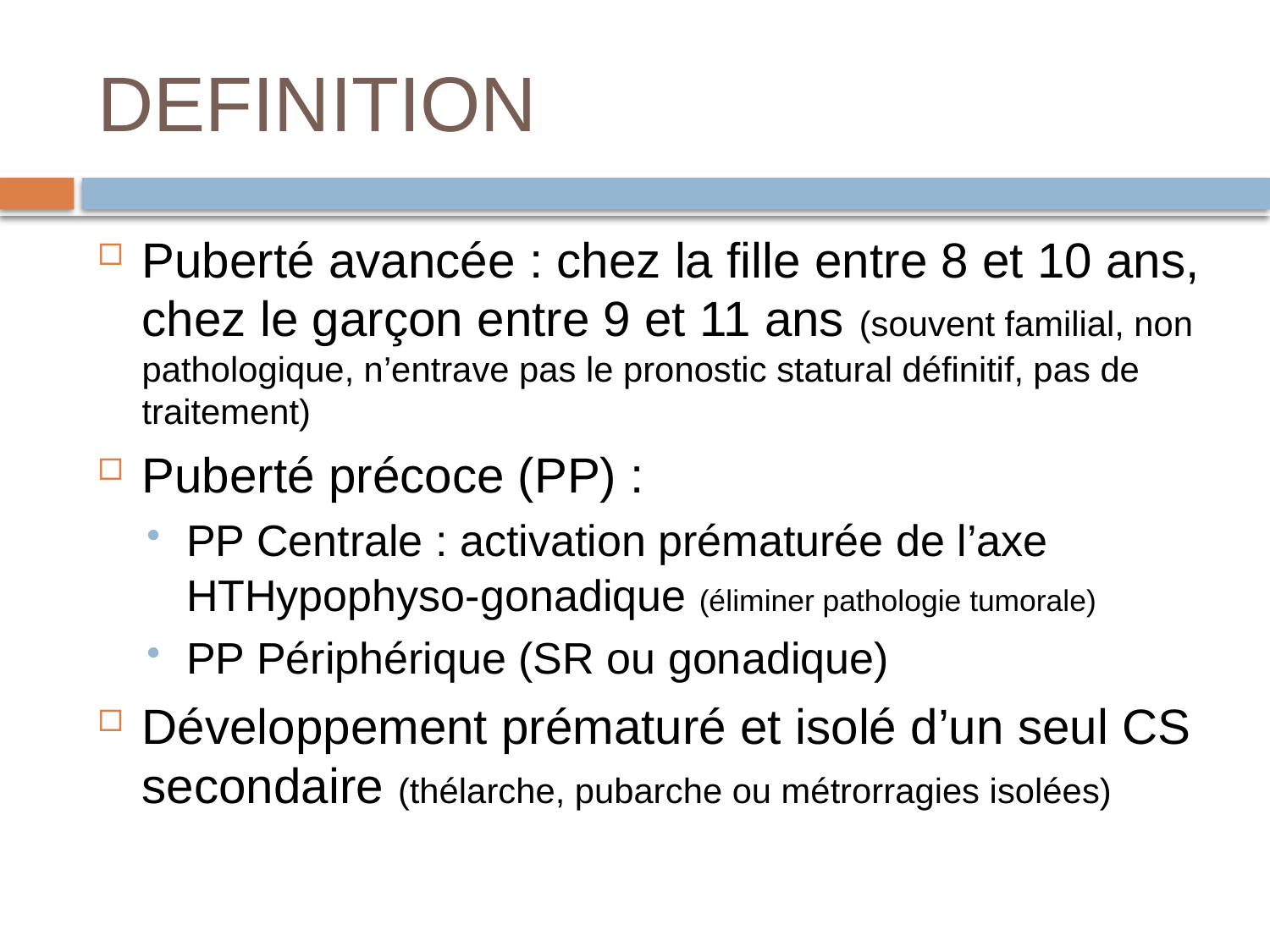

# DEFINITION
Puberté avancée : chez la fille entre 8 et 10 ans, chez le garçon entre 9 et 11 ans (souvent familial, non pathologique, n’entrave pas le pronostic statural définitif, pas de traitement)
Puberté précoce (PP) :
PP Centrale : activation prématurée de l’axe HTHypophyso-gonadique (éliminer pathologie tumorale)
PP Périphérique (SR ou gonadique)
Développement prématuré et isolé d’un seul CS secondaire (thélarche, pubarche ou métrorragies isolées)